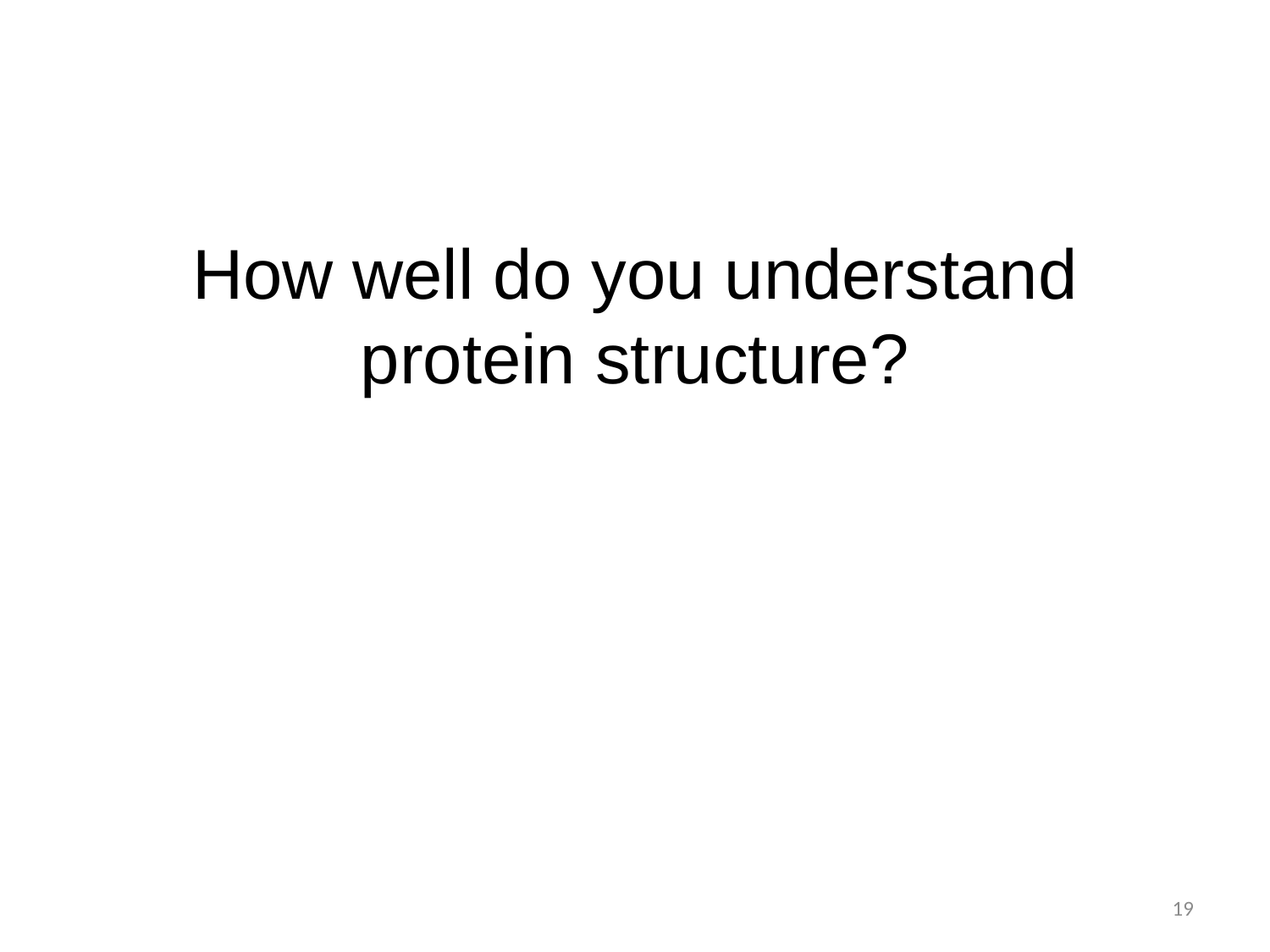

How well do you understand protein structure?
19